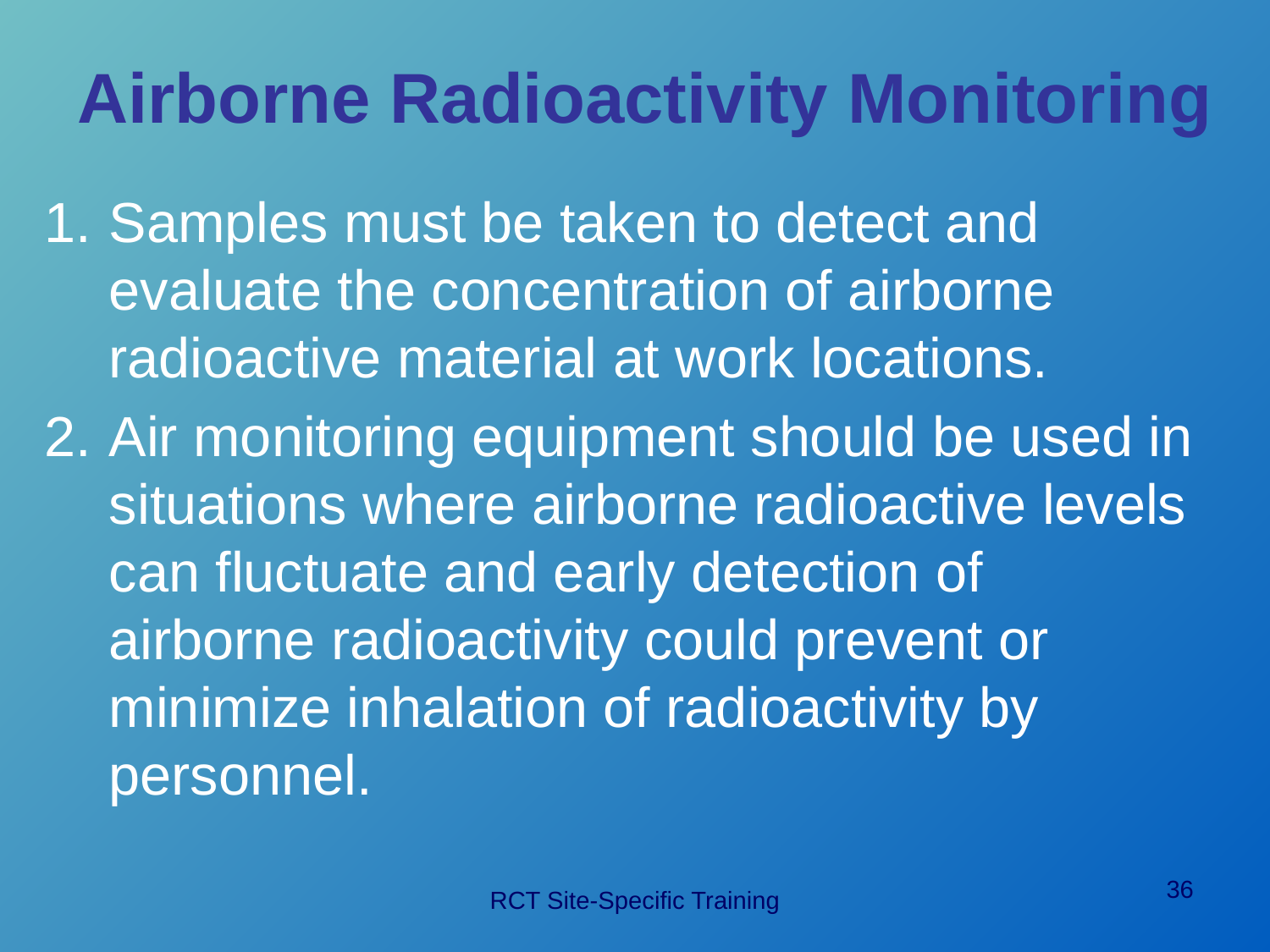

# Airborne Radioactivity Monitoring
Samples must be taken to detect and evaluate the concentration of airborne radioactive material at work locations.
Air monitoring equipment should be used in situations where airborne radioactive levels can fluctuate and early detection of airborne radioactivity could prevent or minimize inhalation of radioactivity by personnel.

36
RCT Site-Specific Training